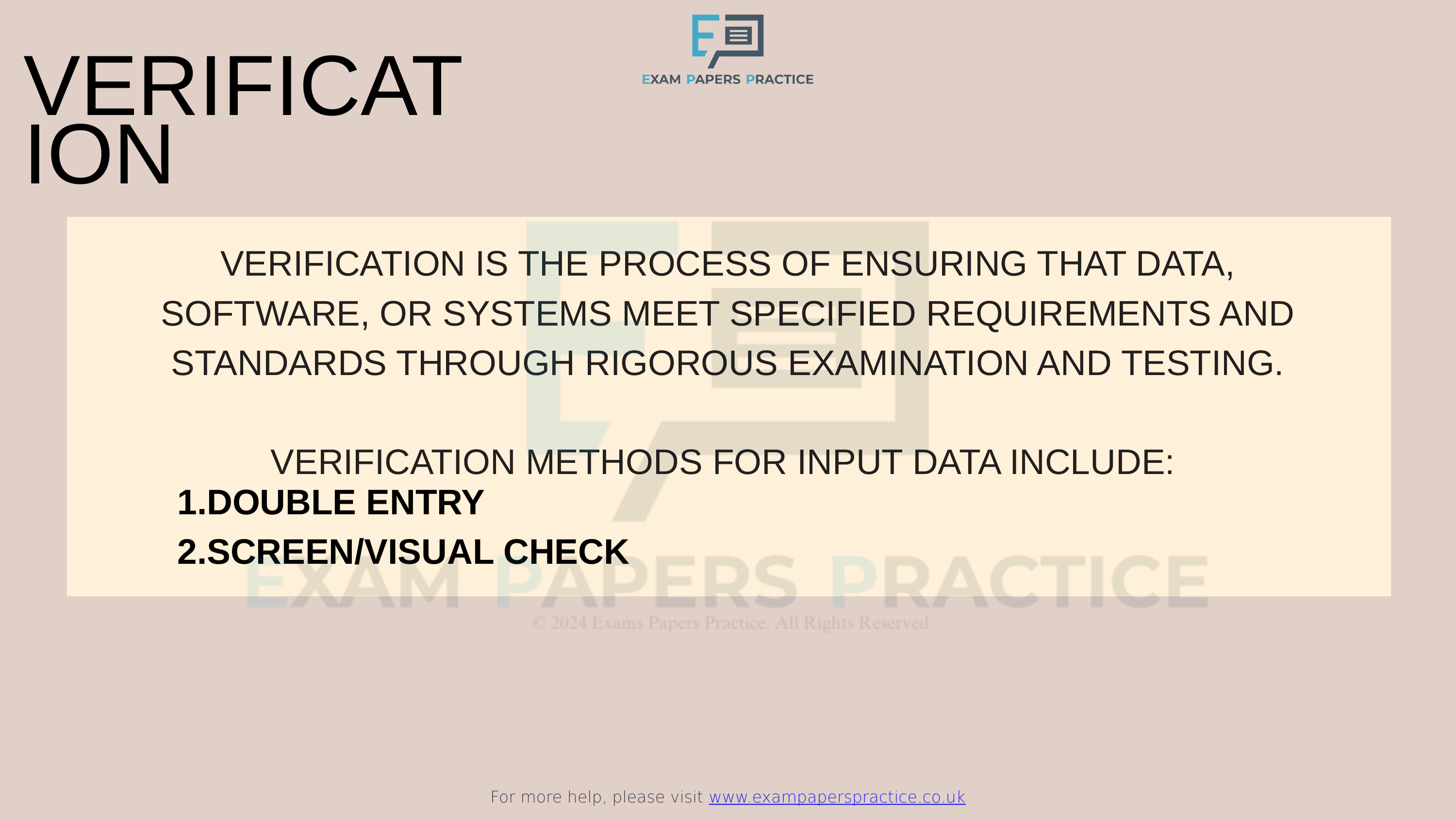

For more help, please visit www.exampaperspractice.co.uk
VERIFICATION

VERIFICATION IS THE PROCESS OF ENSURING THAT DATA, SOFTWARE, OR SYSTEMS MEET SPECIFIED REQUIREMENTS AND STANDARDS THROUGH RIGOROUS EXAMINATION AND TESTING.

VERIFICATION METHODS FOR INPUT DATA INCLUDE:
DOUBLE ENTRY
SCREEN/VISUAL CHECK